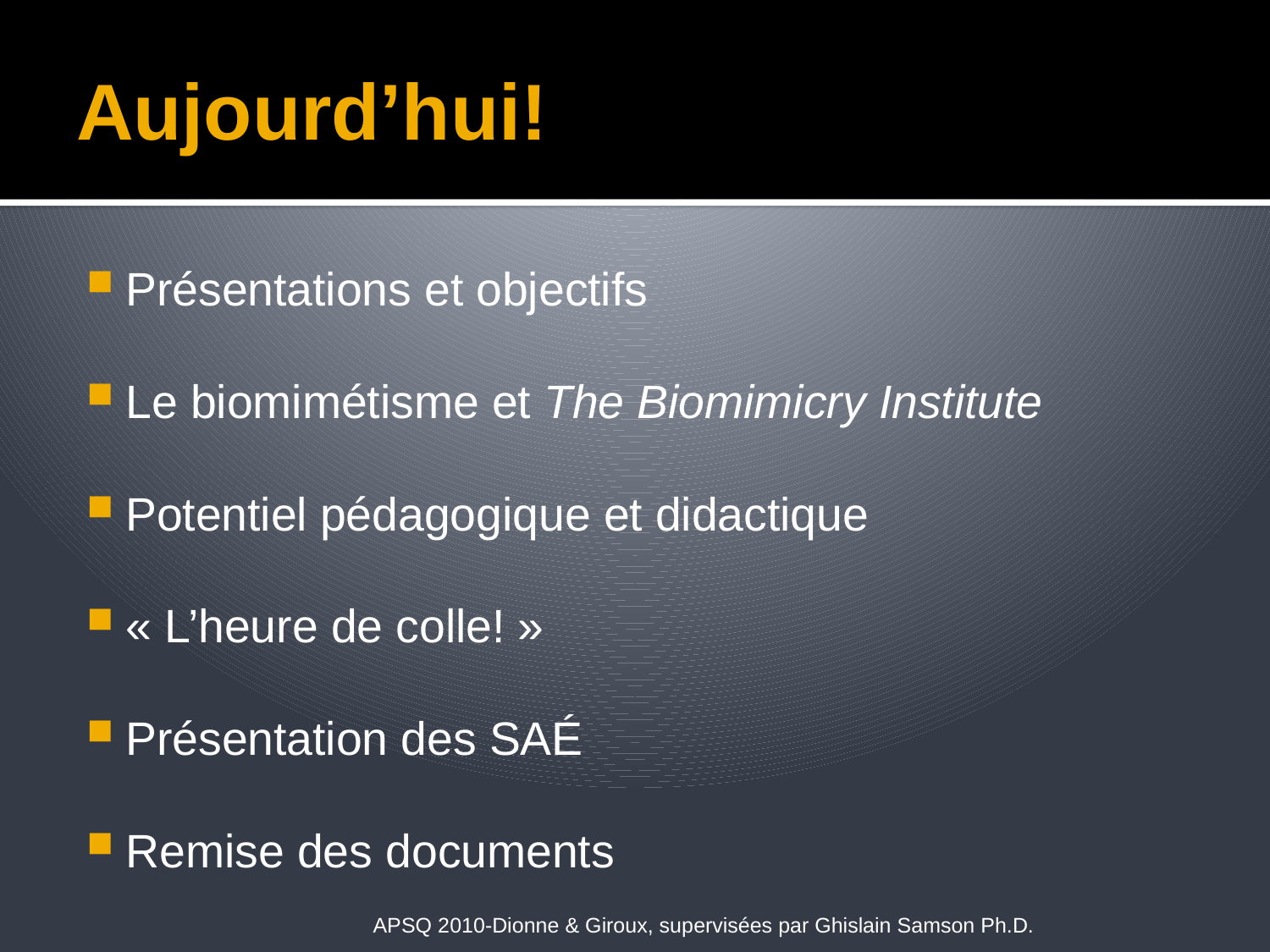

# Aujourd’hui!
Présentations et objectifs

Le biomimétisme et The Biomimicry Institute

Potentiel pédagogique et didactique

« L’heure de colle! »

Présentation des SAÉ

Remise des documents
APSQ 2010-Dionne & Giroux, supervisées par Ghislain Samson Ph.D.